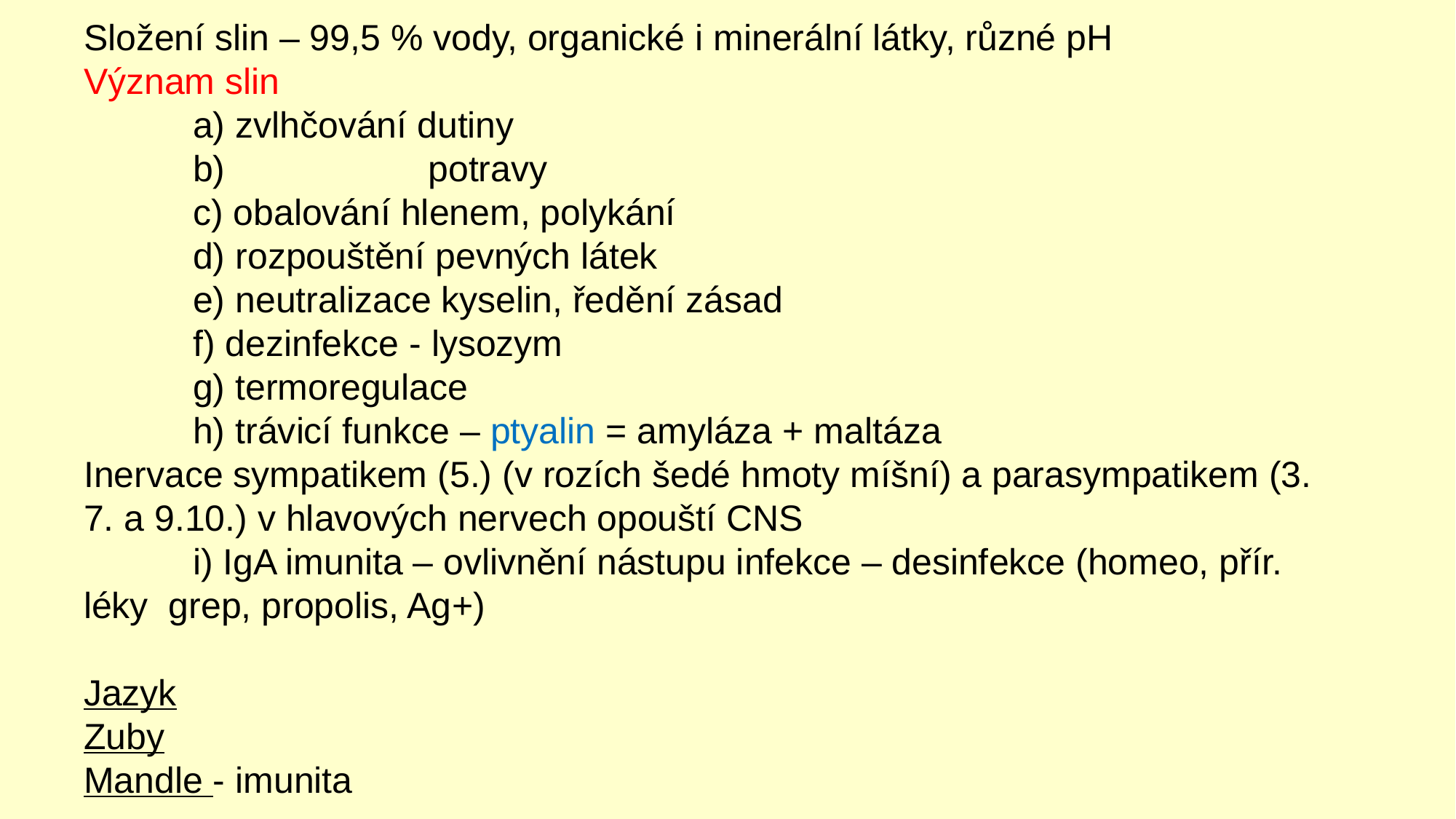

Složení slin – 99,5 % vody, organické i minerální látky, různé pH
Význam slin
	a) zvlhčování dutiny
	b)                    potravy
	c) obalování hlenem, polykání
	d) rozpouštění pevných látek
	e) neutralizace kyselin, ředění zásad
	f) dezinfekce - lysozym
	g) termoregulace
	h) trávicí funkce – ptyalin = amyláza + maltáza
Inervace sympatikem (5.) (v rozích šedé hmoty míšní) a parasympatikem (3. 7. a 9.10.) v hlavových nervech opouští CNS
	i) IgA imunita – ovlivnění nástupu infekce – desinfekce (homeo, přír. léky  grep, propolis, Ag+)

Jazyk
Zuby
Mandle - imunita